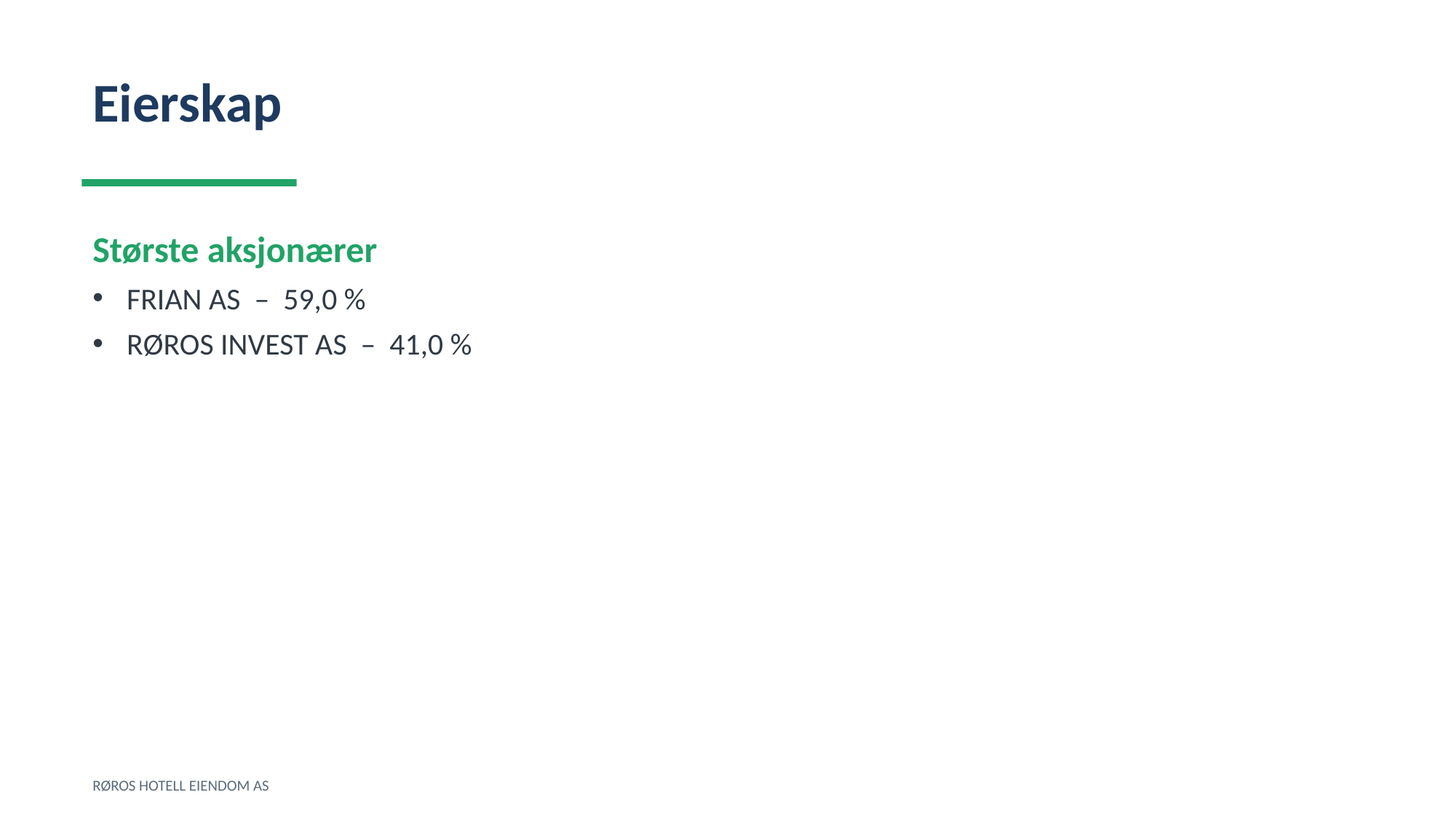

Eierskap

Største aksjonærer
FRIAN AS  –  59,0 %
RØROS INVEST AS  –  41,0 %
RØROS HOTELL EIENDOM AS